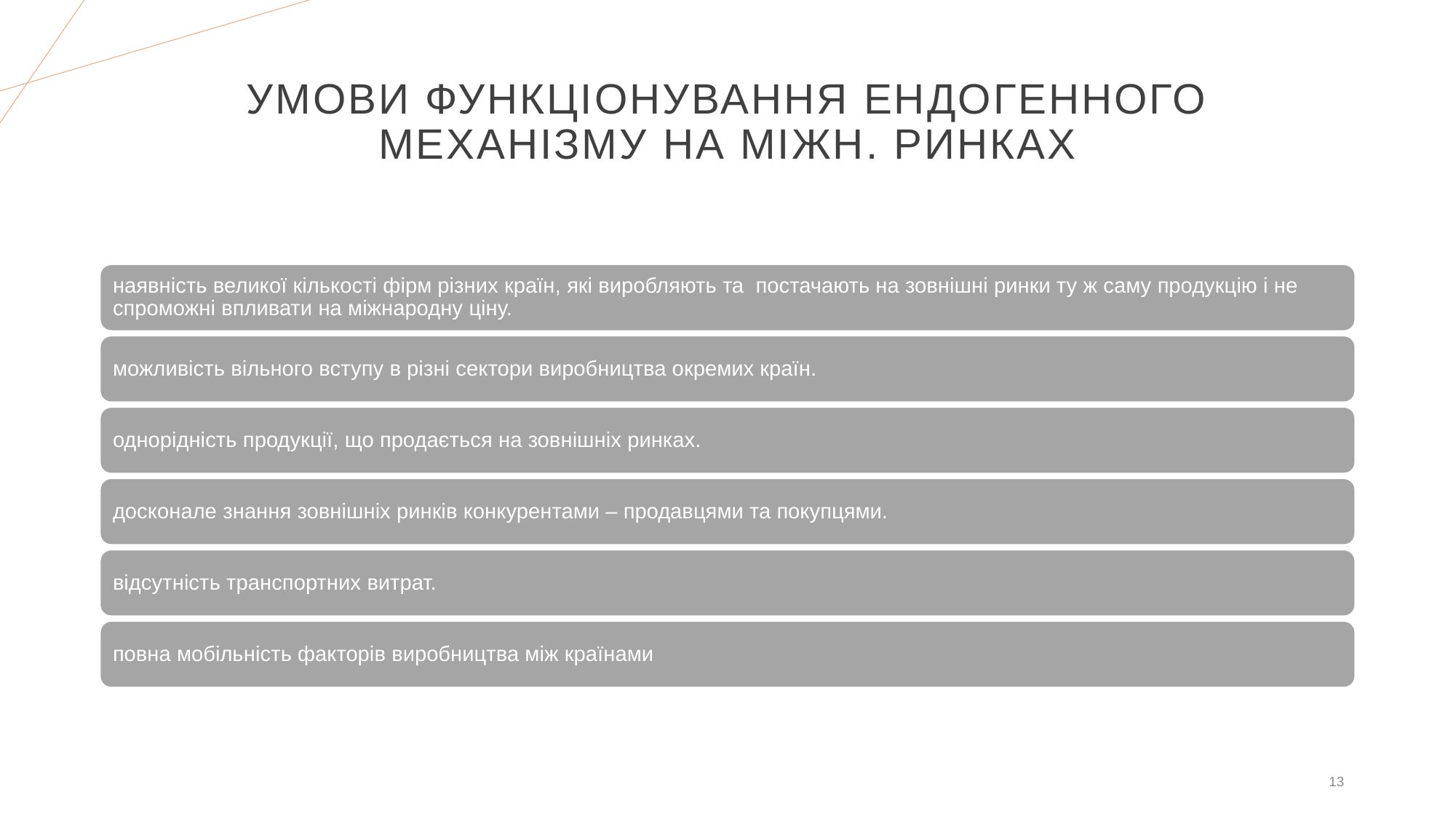

# Умови функціонування ендогенного механізму на міжн. ринках
наявність великої кількості фірм різних країн, які виробляють та  постачають на зовнішні ринки ту ж саму продукцію і не спроможні впливати на міжнародну ціну.
можливість вільного вступу в різні сектори виробництва окремих країн.
однорідність продукції, що продається на зовнішніх ринках.
досконале знання зовнішніх ринків конкурентами – продавцями та покупцями.
відсутність транспортних витрат.
повна мобільність факторів виробництва між країнами
13